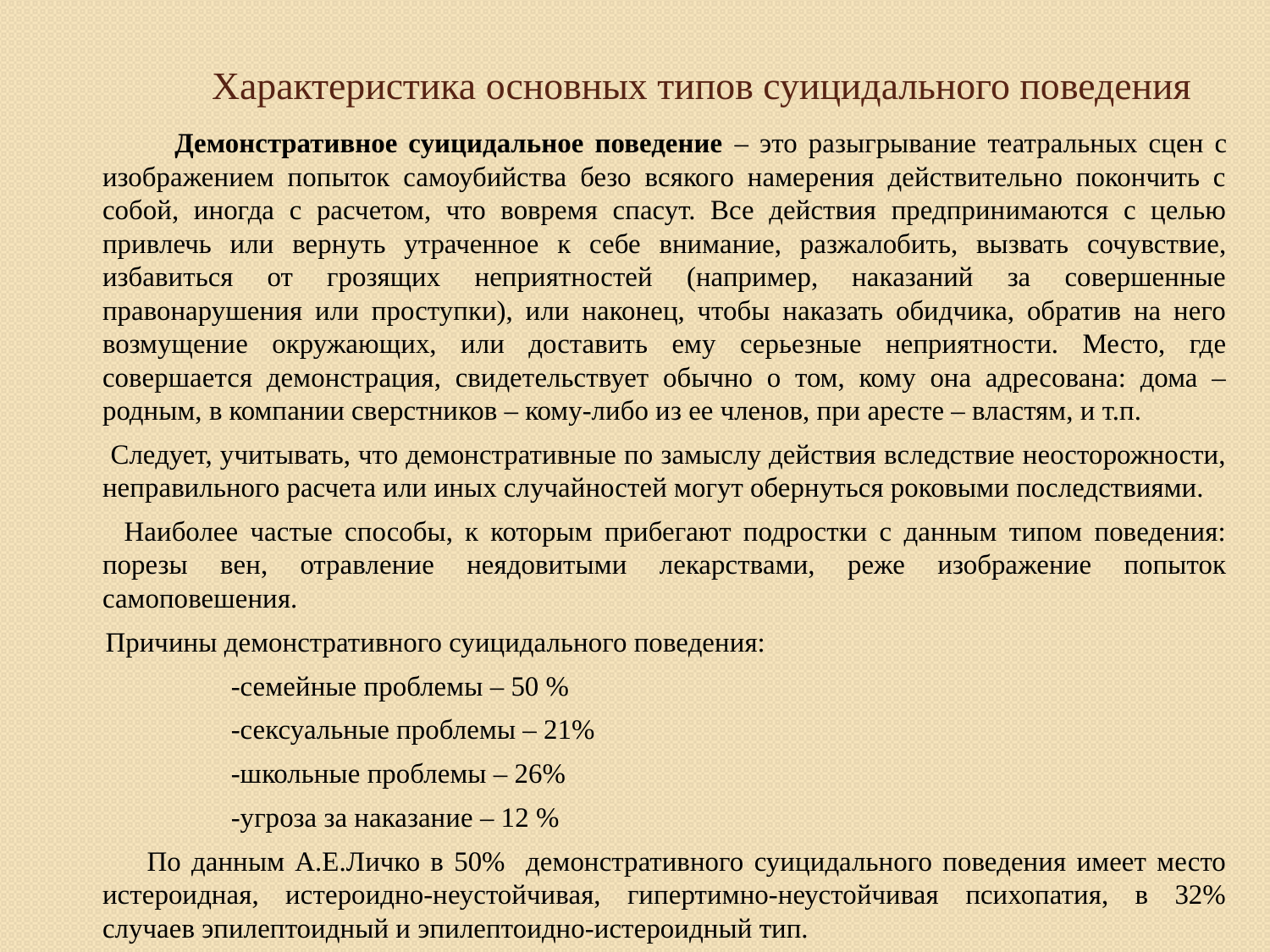

# Характеристика основных типов суицидального поведения
          Демонстративное суицидальное поведение – это разыгрывание театральных сцен с изображением попыток самоубийства безо всякого намерения действительно покончить с собой, иногда с расчетом, что вовремя спасут. Все действия предпринимаются с целью привлечь или вернуть утраченное к себе внимание, разжалобить, вызвать сочувствие, избавиться от грозящих неприятностей (например, наказаний за совершенные правонарушения или проступки), или наконец, чтобы наказать обидчика, обратив на него возмущение окружающих, или доставить ему серьезные неприятности. Место, где совершается демонстрация, свидетельствует обычно о том, кому она адресована: дома – родным, в компании сверстников – кому-либо из ее членов, при аресте – властям, и т.п.
      Следует, учитывать, что демонстративные по замыслу действия вследствие неосторожности, неправильного расчета или иных случайностей могут обернуться роковыми последствиями.
     Наиболее частые способы, к которым прибегают подростки с данным типом поведения: порезы вен, отравление неядовитыми лекарствами, реже изображение попыток самоповешения.
      Причины демонстративного суицидального поведения:
                        -семейные проблемы – 50 %
                        -сексуальные проблемы – 21%
                        -школьные проблемы – 26%
                        -угроза за наказание – 12 %
        По данным А.Е.Личко в 50%  демонстративного суицидального поведения имеет место истероидная, истероидно-неустойчивая, гипертимно-неустойчивая психопатия, в 32% случаев эпилептоидный и эпилептоидно-истероидный тип.